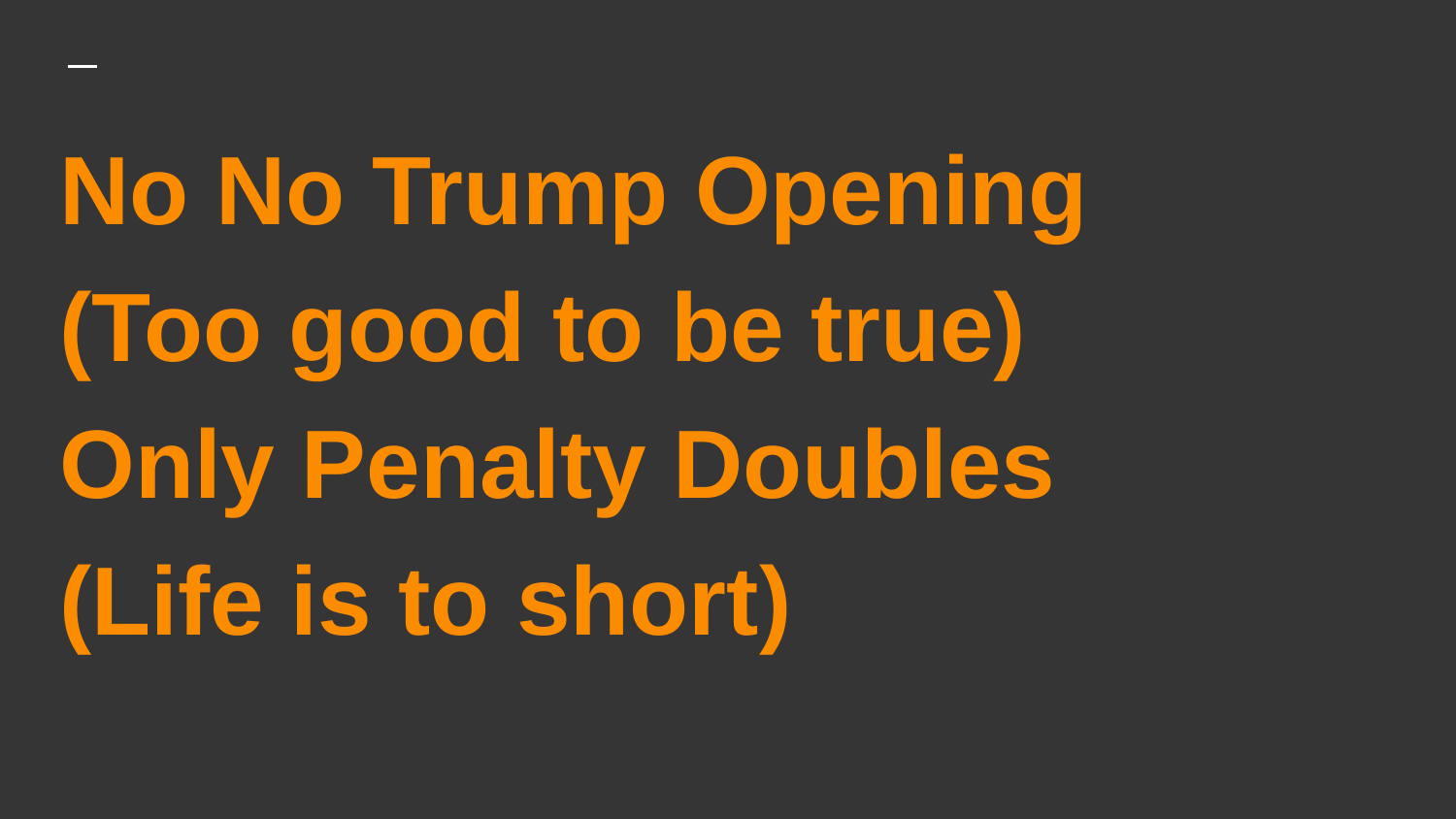

# No No Trump Opening
(Too good to be true)
Only Penalty Doubles
(Life is to short)